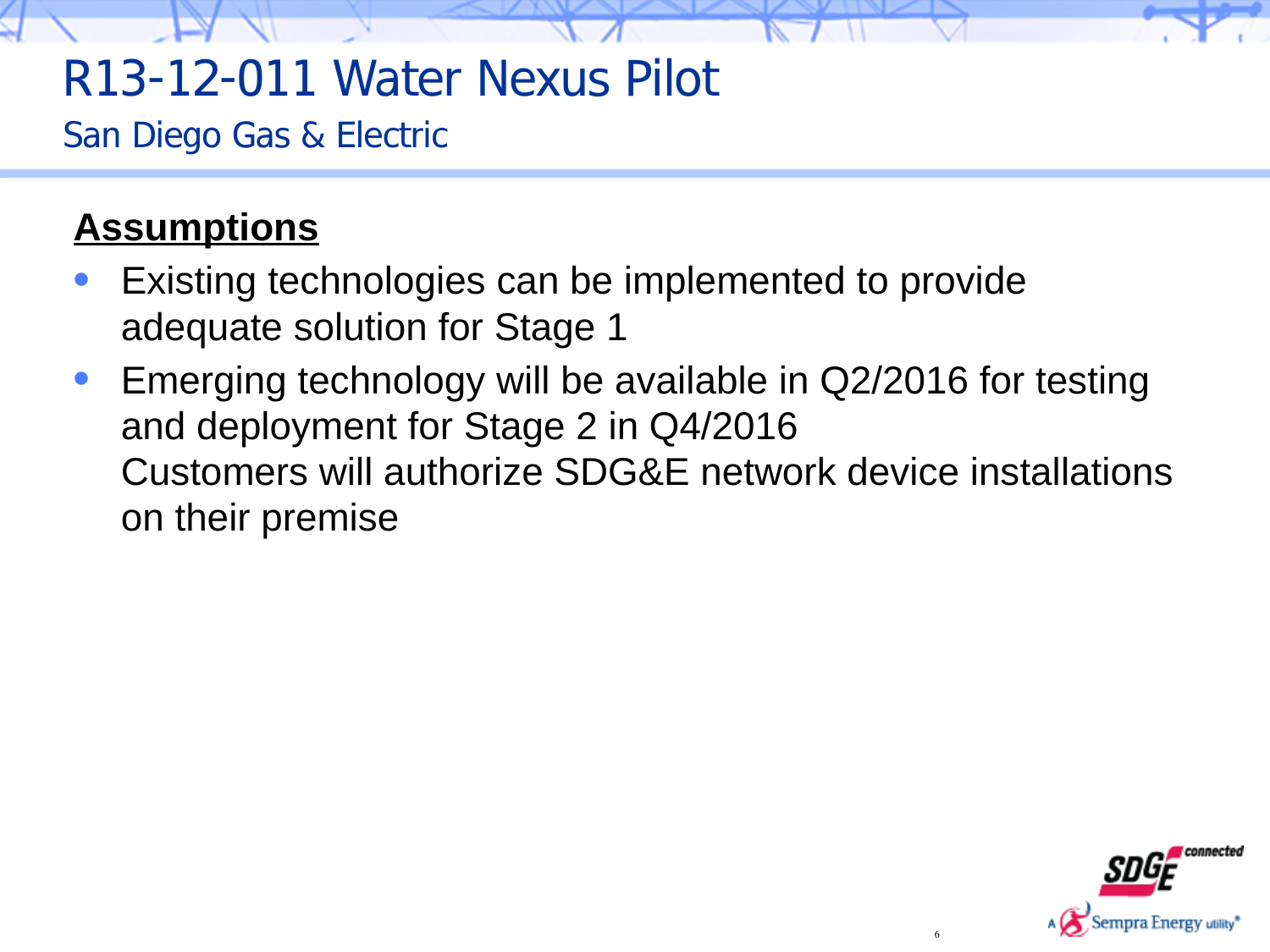

# R13-12-011 Water Nexus Pilot San Diego Gas & Electric
Assumptions
Existing technologies can be implemented to provide adequate solution for Stage 1
Emerging technology will be available in Q2/2016 for testing and deployment for Stage 2 in Q4/2016
Customers will authorize SDG&E network device installations on their premise
6